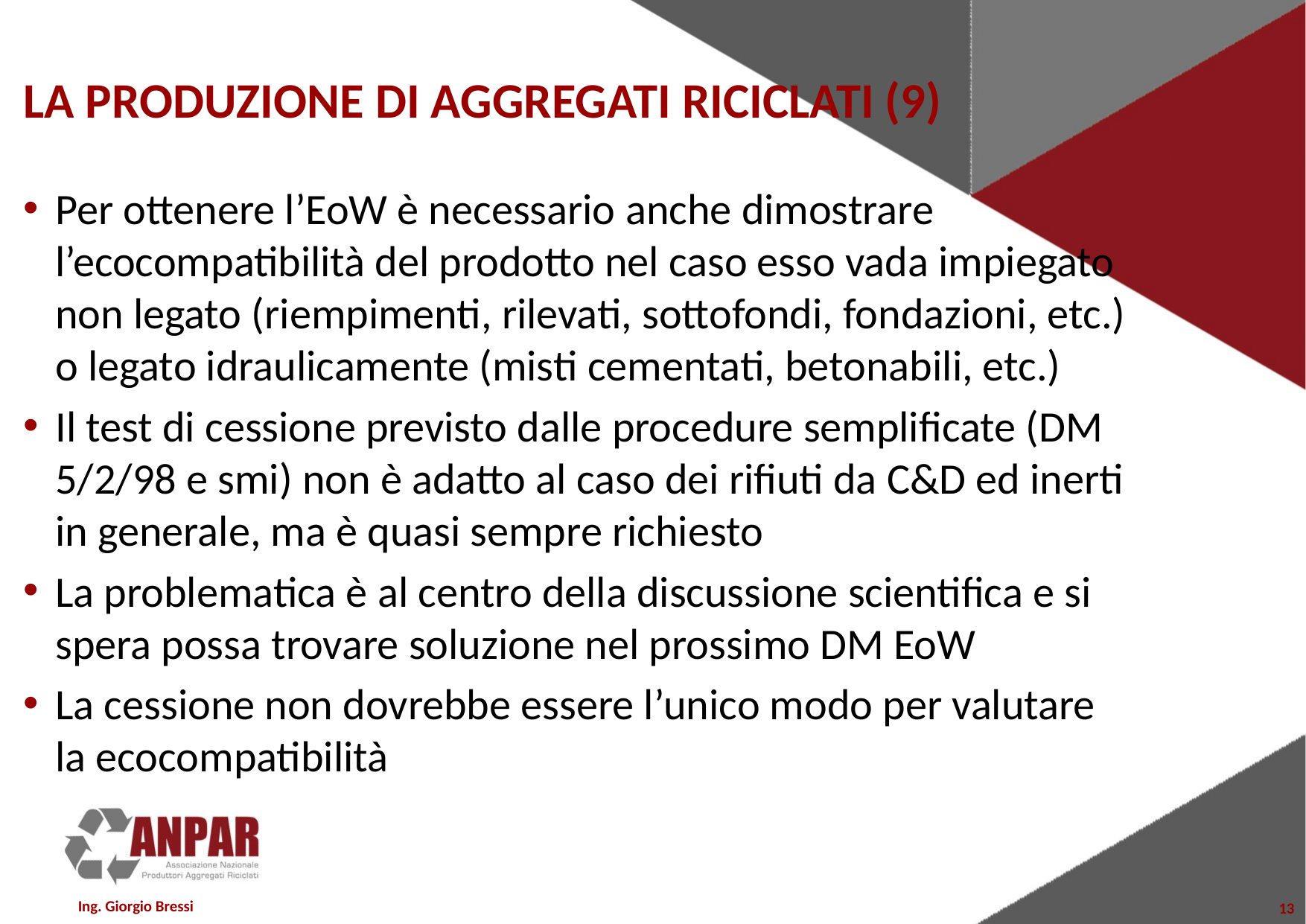

# LA PRODUZIONE DI AGGREGATI RICICLATI (9)
Per ottenere l’EoW è necessario anche dimostrare l’ecocompatibilità del prodotto nel caso esso vada impiegato non legato (riempimenti, rilevati, sottofondi, fondazioni, etc.) o legato idraulicamente (misti cementati, betonabili, etc.)
Il test di cessione previsto dalle procedure semplificate (DM 5/2/98 e smi) non è adatto al caso dei rifiuti da C&D ed inerti in generale, ma è quasi sempre richiesto
La problematica è al centro della discussione scientifica e si spera possa trovare soluzione nel prossimo DM EoW
La cessione non dovrebbe essere l’unico modo per valutare la ecocompatibilità